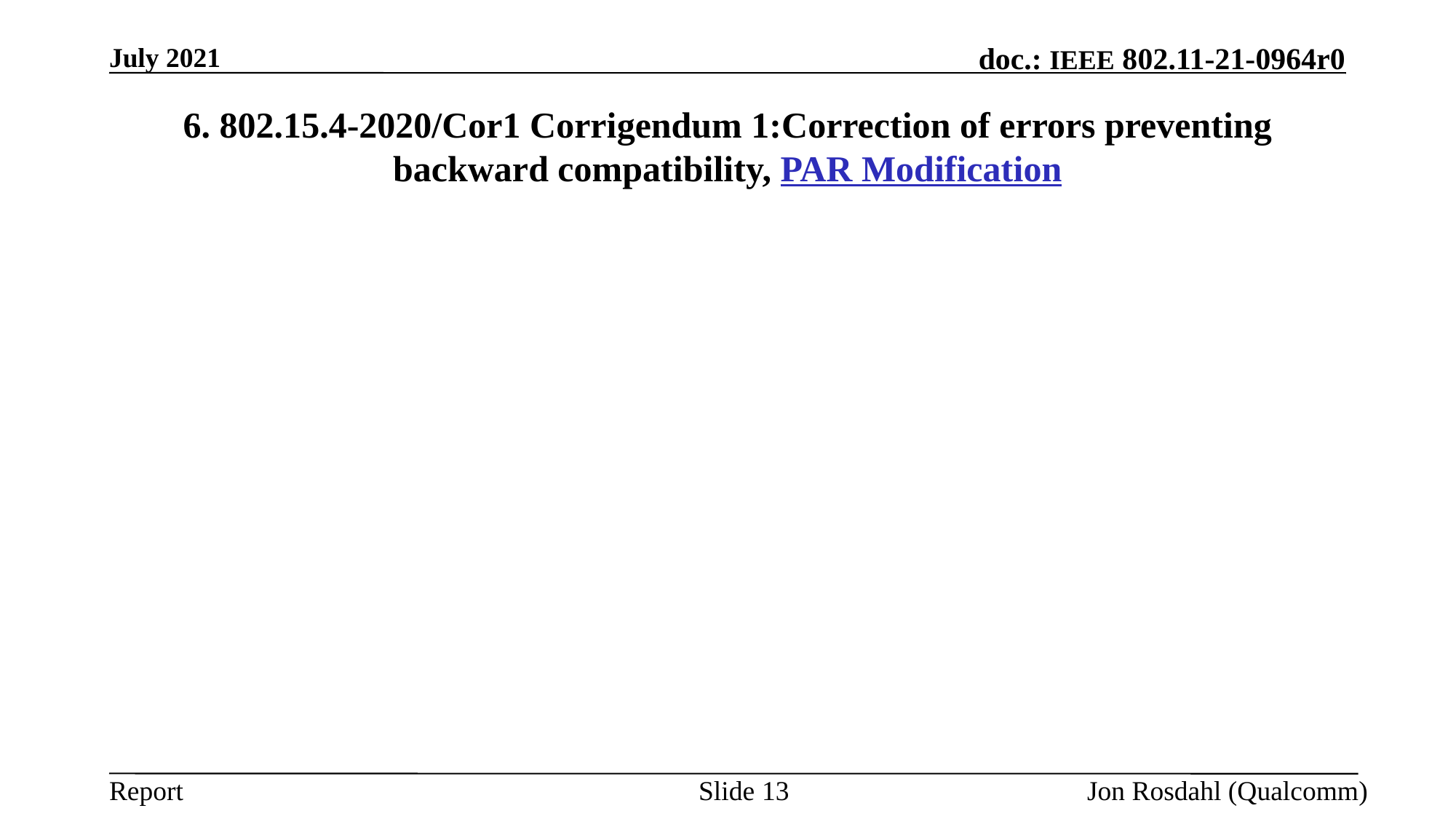

July 2021
# 6. 802.15.4-2020/Cor1 Corrigendum 1:Correction of errors preventing backward compatibility, PAR Modification

Slide 13
Jon Rosdahl (Qualcomm)